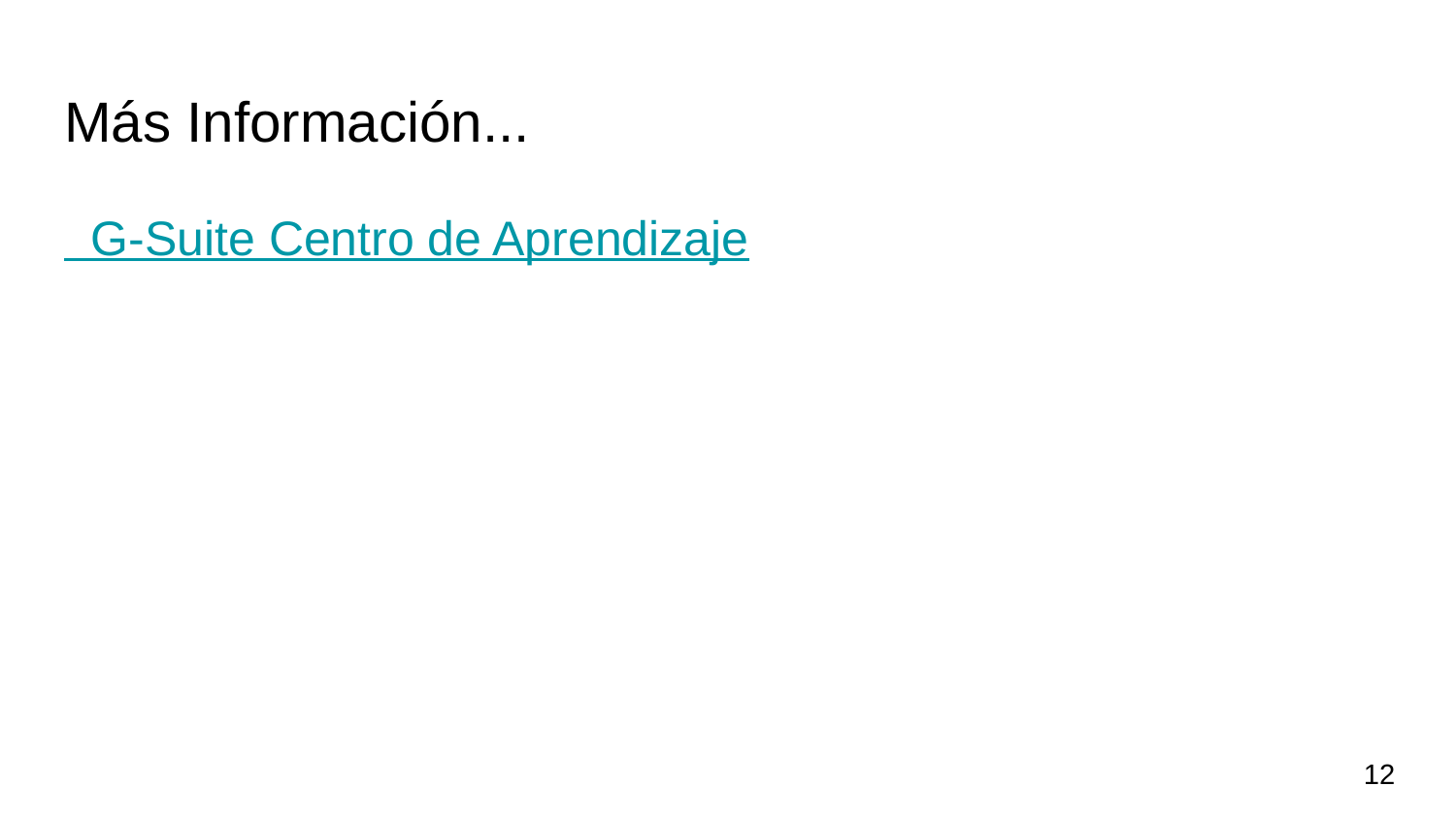

# Más Información...
  G-Suite Centro de Aprendizaje
12